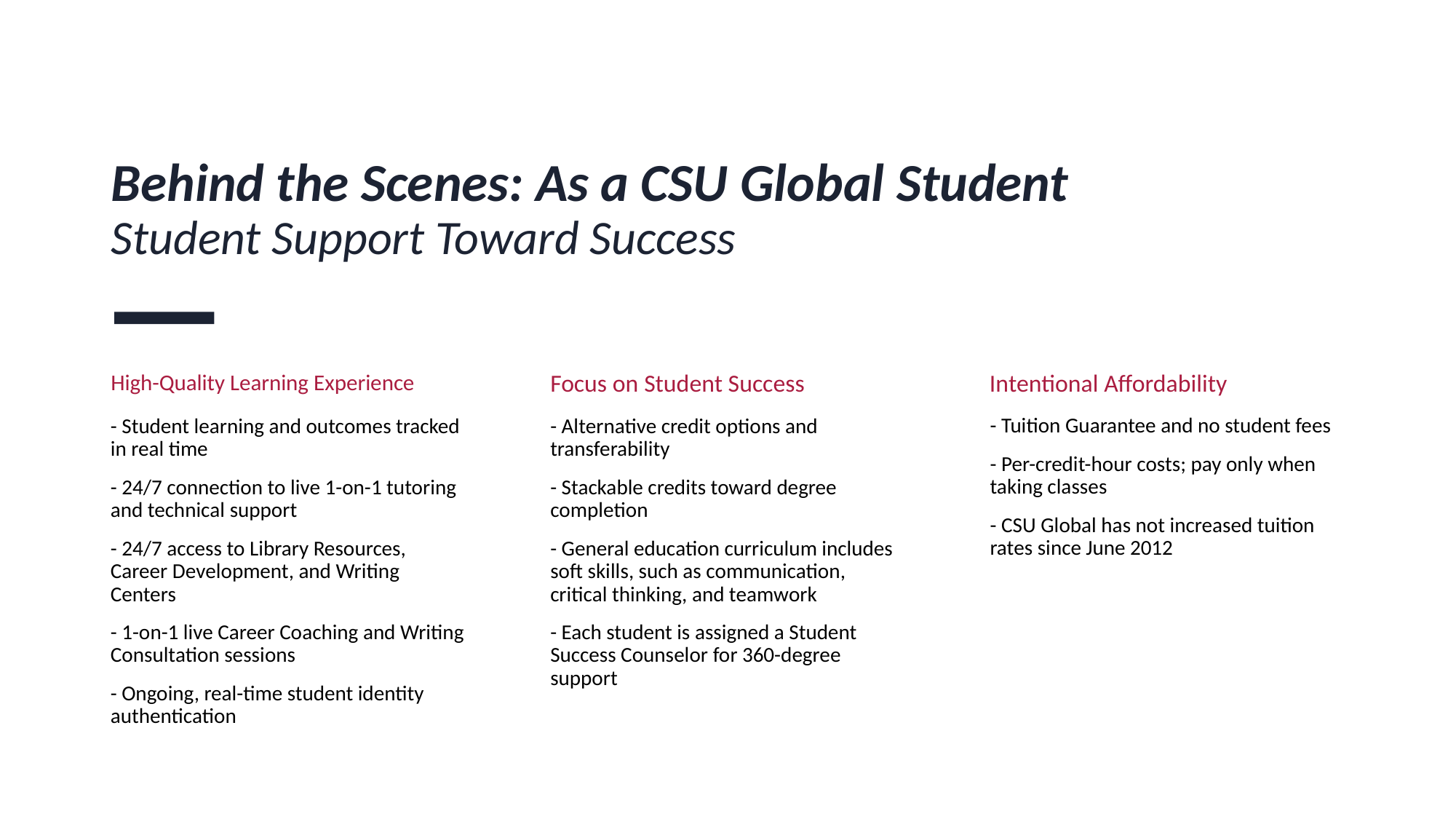

# Behind the Scenes: As a CSU Global Student Student Support Toward Success
Intentional Affordability

High-Quality Learning Experience

Focus on Student Success

- Student learning and outcomes tracked in real time
- 24/7 connection to live 1-on-1 tutoring and technical support
- 24/7 access to Library Resources, Career Development, and Writing Centers
- 1-on-1 live Career Coaching and Writing Consultation sessions
- Ongoing, real-time student identity authentication
- Alternative credit options and transferability
- Stackable credits toward degree completion
- General education curriculum includes soft skills, such as communication, critical thinking, and teamwork
- Each student is assigned a Student Success Counselor for 360-degree support

- Tuition Guarantee and no student fees
- Per-credit-hour costs; pay only when taking classes
- CSU Global has not increased tuition rates since June 2012